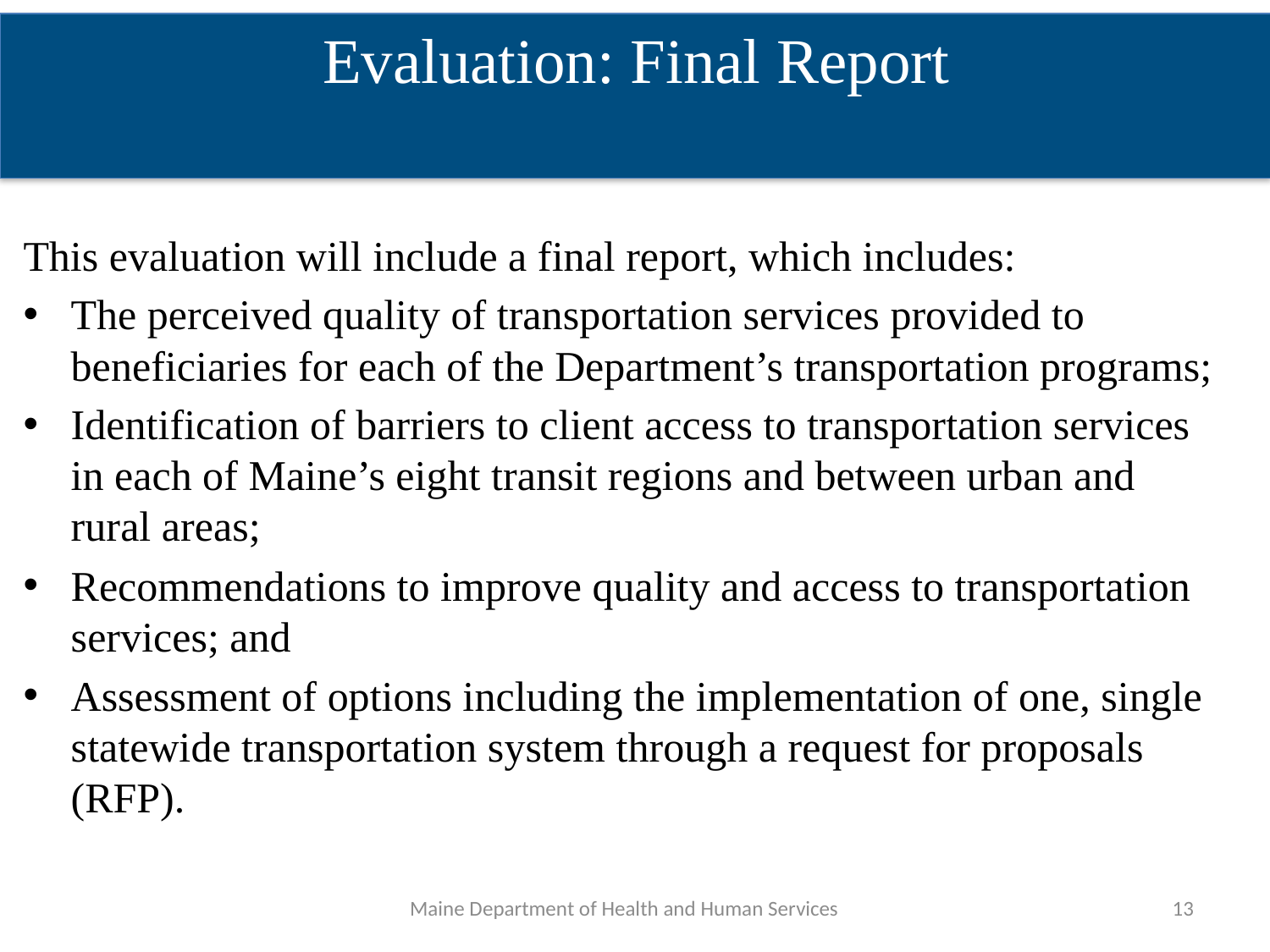

Evaluation: Final Report

This evaluation will include a final report, which includes:
The perceived quality of transportation services provided to beneficiaries for each of the Department’s transportation programs;
Identification of barriers to client access to transportation services in each of Maine’s eight transit regions and between urban and rural areas;
Recommendations to improve quality and access to transportation services; and
Assessment of options including the implementation of one, single statewide transportation system through a request for proposals (RFP).
Maine Department of Health and Human Services
13